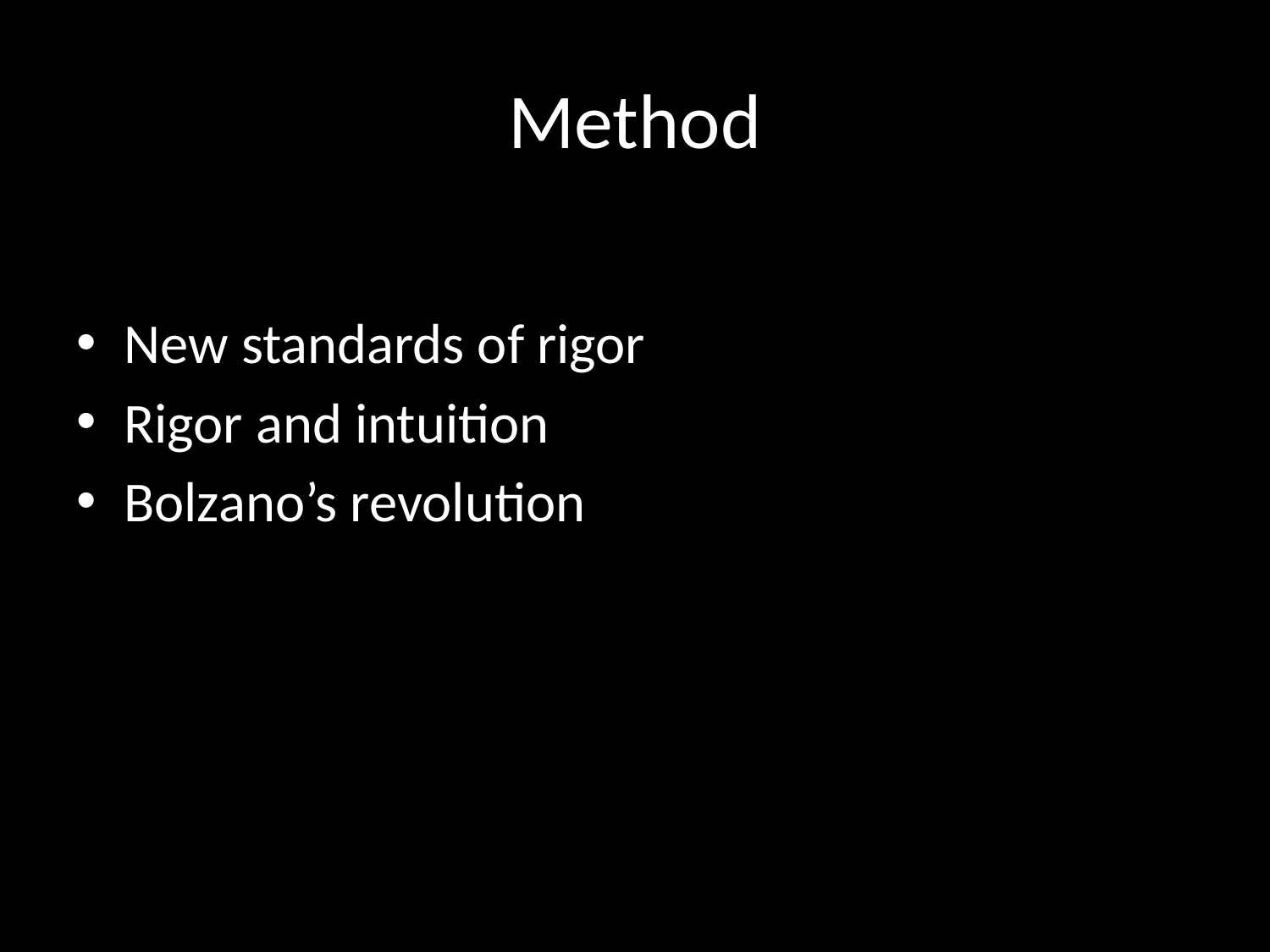

# Method

New standards of rigor
Rigor and intuition
Bolzano’s revolution